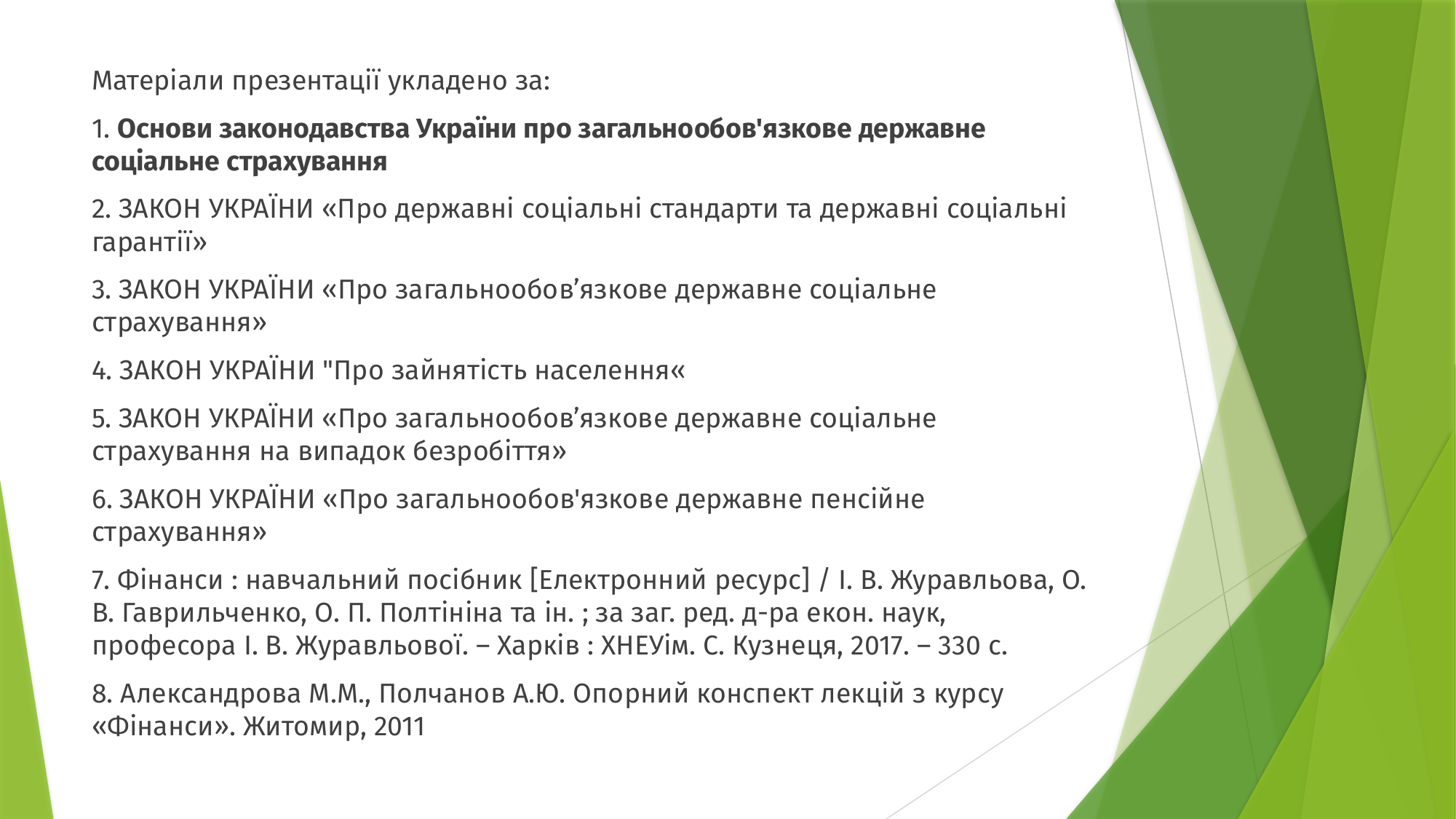

Матеріали презентації укладено за:
1. Основи законодавства України про загальнообов'язкове державне соціальне страхування
2. ЗАКОН УКРАЇНИ «Про державні соціальні стандарти та державні соціальні гарантії»
3. ЗАКОН УКРАЇНИ «Про загальнообов’язкове державне соціальне страхування»
4. ЗАКОН УКРАЇНИ "Про зайнятість населення«
5. ЗАКОН УКРАЇНИ «Про загальнообов’язкове державне соціальне страхування на випадок безробіття»
6. ЗАКОН УКРАЇНИ «Про загальнообов'язкове державне пенсійне страхування»
7. Фінанси : навчальний посібник [Електронний ресурс] / І. В. Журавльова, О. В. Гаврильченко, О. П. Полтініна та ін. ; за заг. ред. д-ра екон. наук, професора І. В. Журавльової. – Харків : ХНЕУім. С. Кузнеця, 2017. – 330 с.
8. Александрова М.М., Полчанов А.Ю. Опорний конспект лекцій з курсу «Фінанси». Житомир, 2011